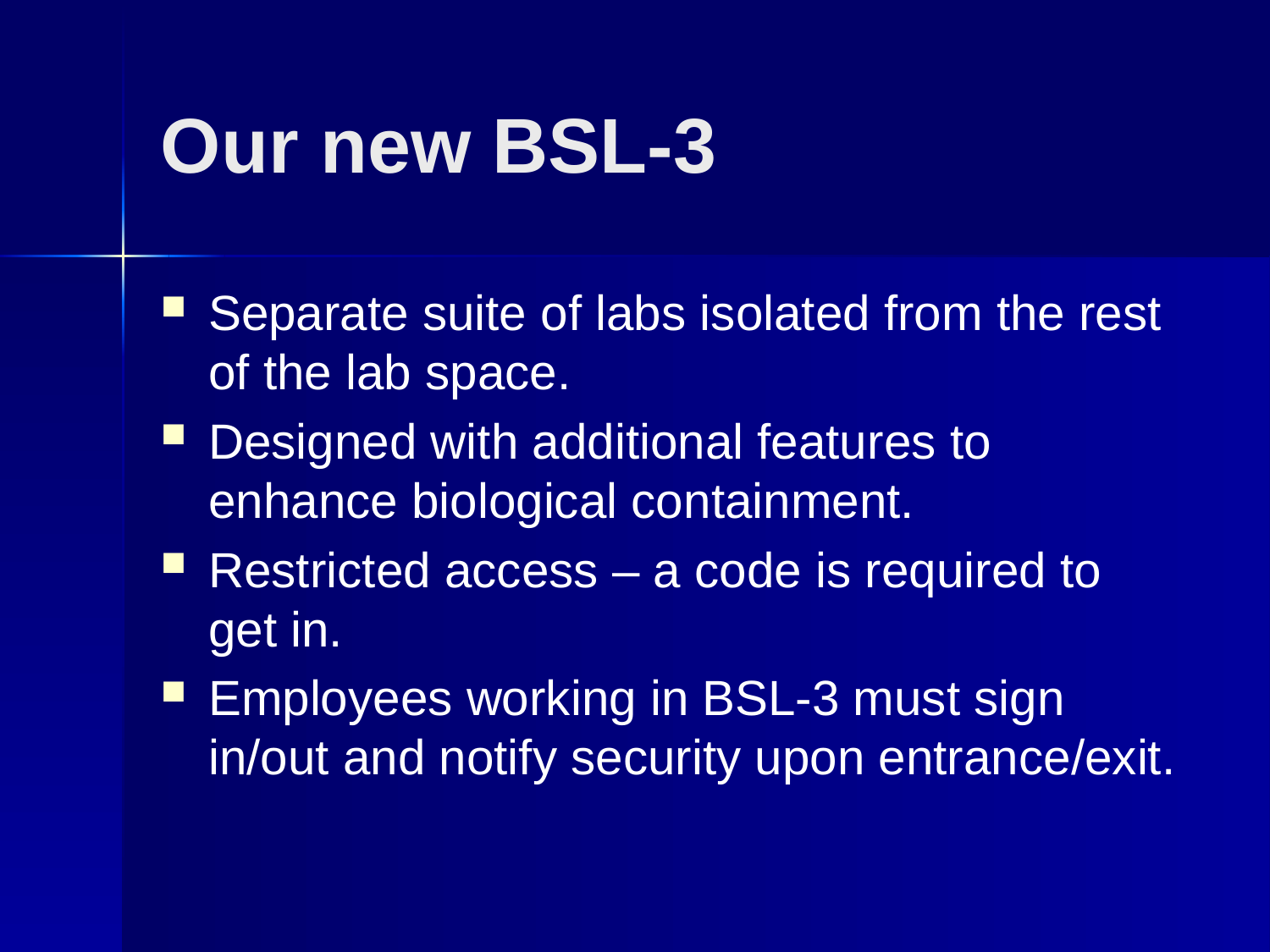

# Our new BSL-3
Separate suite of labs isolated from the rest of the lab space.
Designed with additional features to enhance biological containment.
Restricted access – a code is required to get in.
Employees working in BSL-3 must sign in/out and notify security upon entrance/exit.